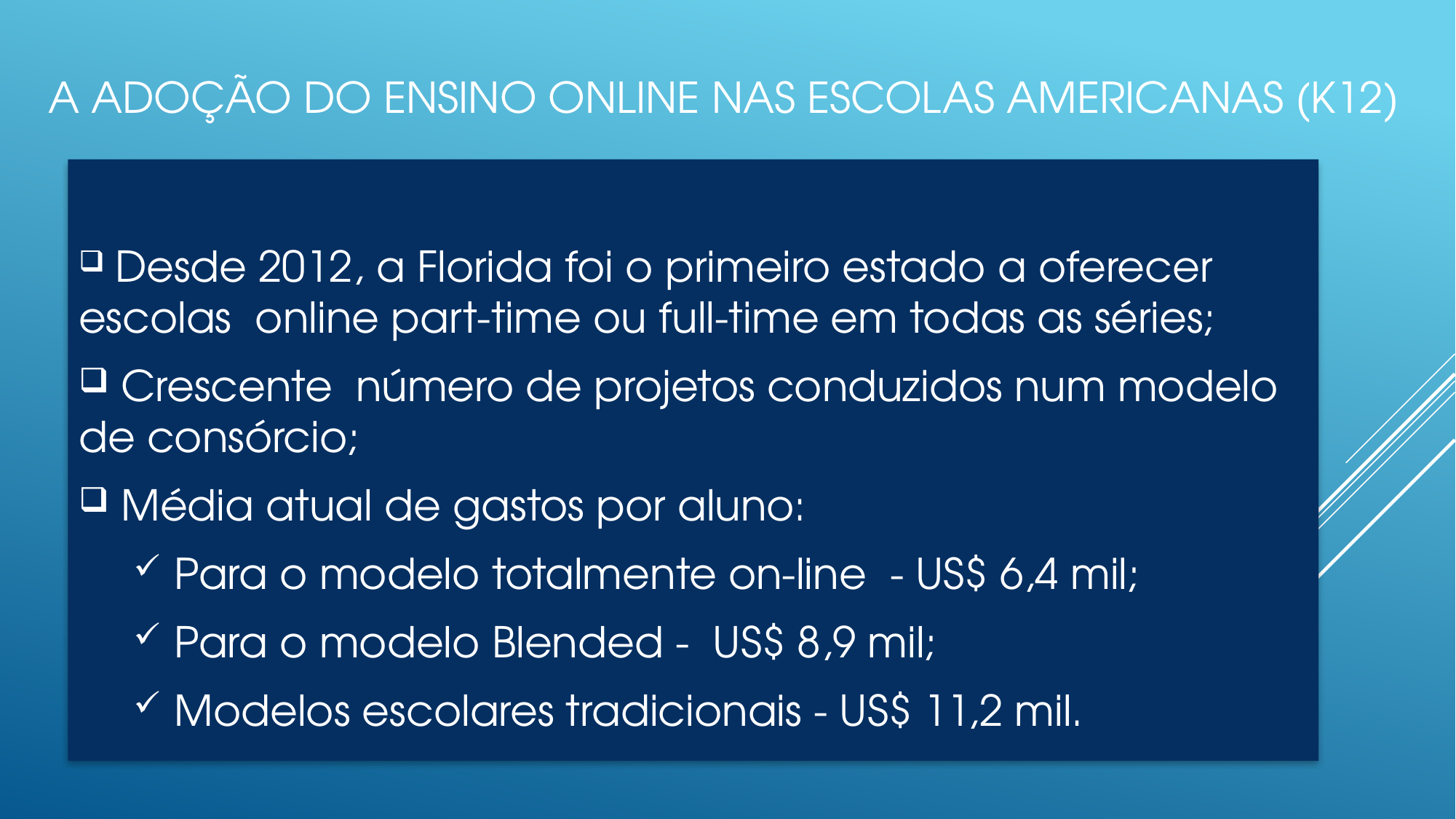

# A adoção do ensino online nas escolas americanas (k12)

 Desde 2012, a Florida foi o primeiro estado a oferecer escolas  online part-time ou full-time em todas as séries;
 Crescente  número de projetos conduzidos num modelo de consórcio;
 Média atual de gastos por aluno:
Para o modelo totalmente on-line  - US$ 6,4 mil;
Para o modelo Blended -  US$ 8,9 mil;
Modelos escolares tradicionais - US$ 11,2 mil.